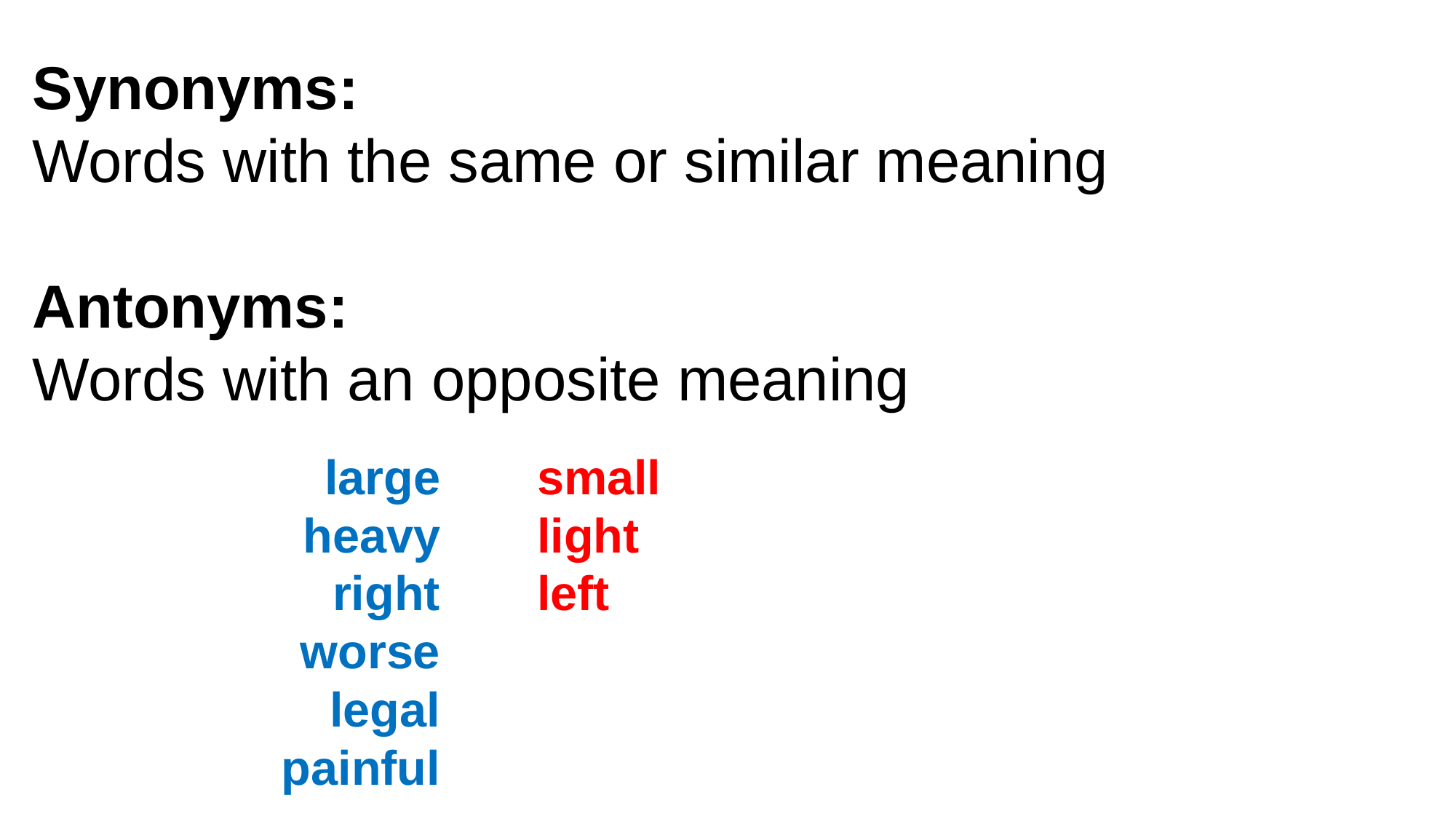

Synonyms:
Words with the same or similar meaning

Antonyms:
Words with an opposite meaning
 large
 heavy
 right
 worse
 legal
 painful
 small
 light
 left